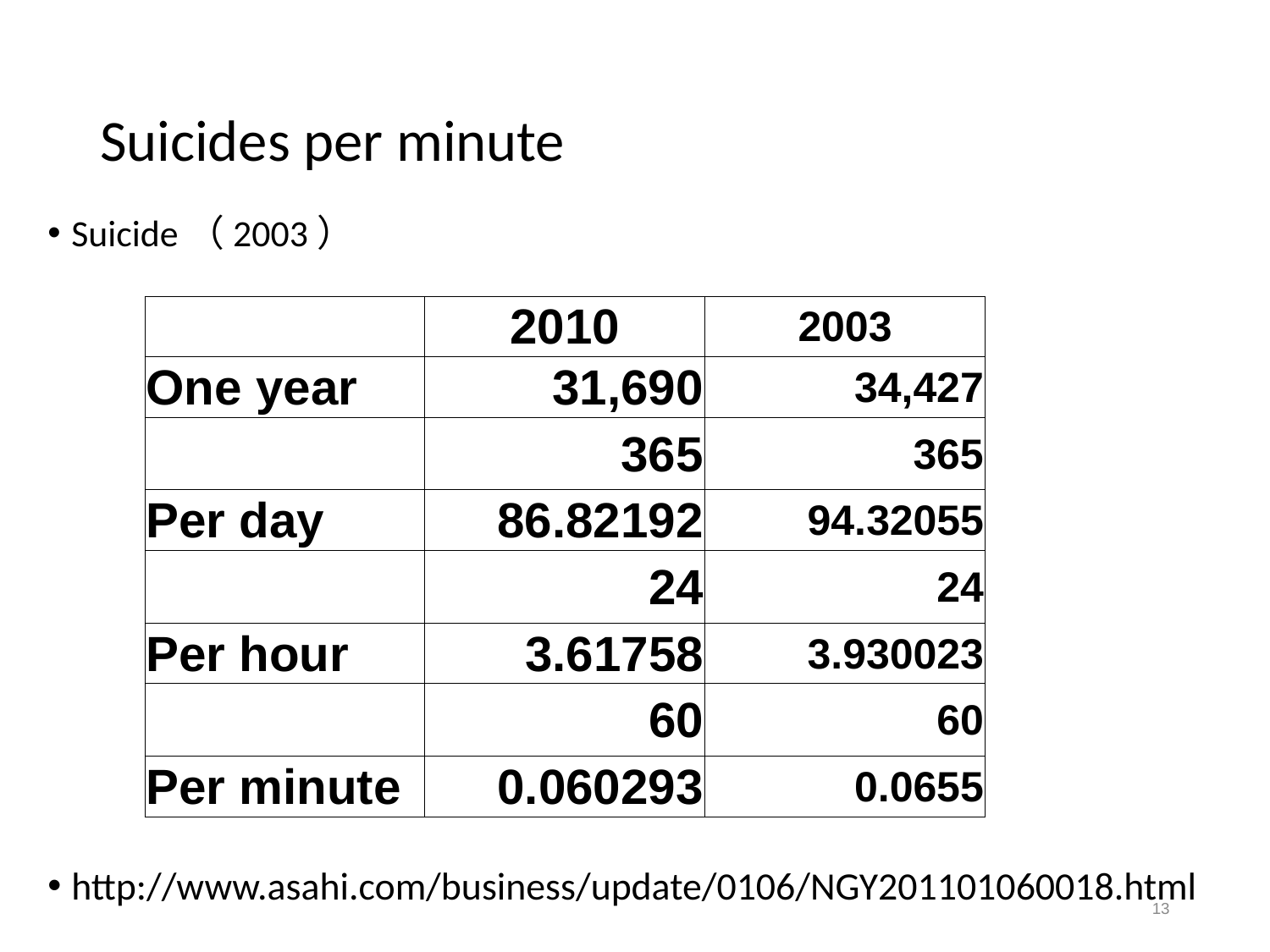

# Suicides per minute
Suicide（2003）

http://www.asahi.com/business/update/0106/NGY201101060018.html
|  | 2010 | 2003 |
| --- | --- | --- |
| One year | 31,690 | 34,427 |
|  | 365 | 365 |
| Per day | 86.82192 | 94.32055 |
|  | 24 | 24 |
| Per hour | 3.61758 | 3.930023 |
|  | 60 | 60 |
| Per minute | 0.060293 | 0.0655 |
13